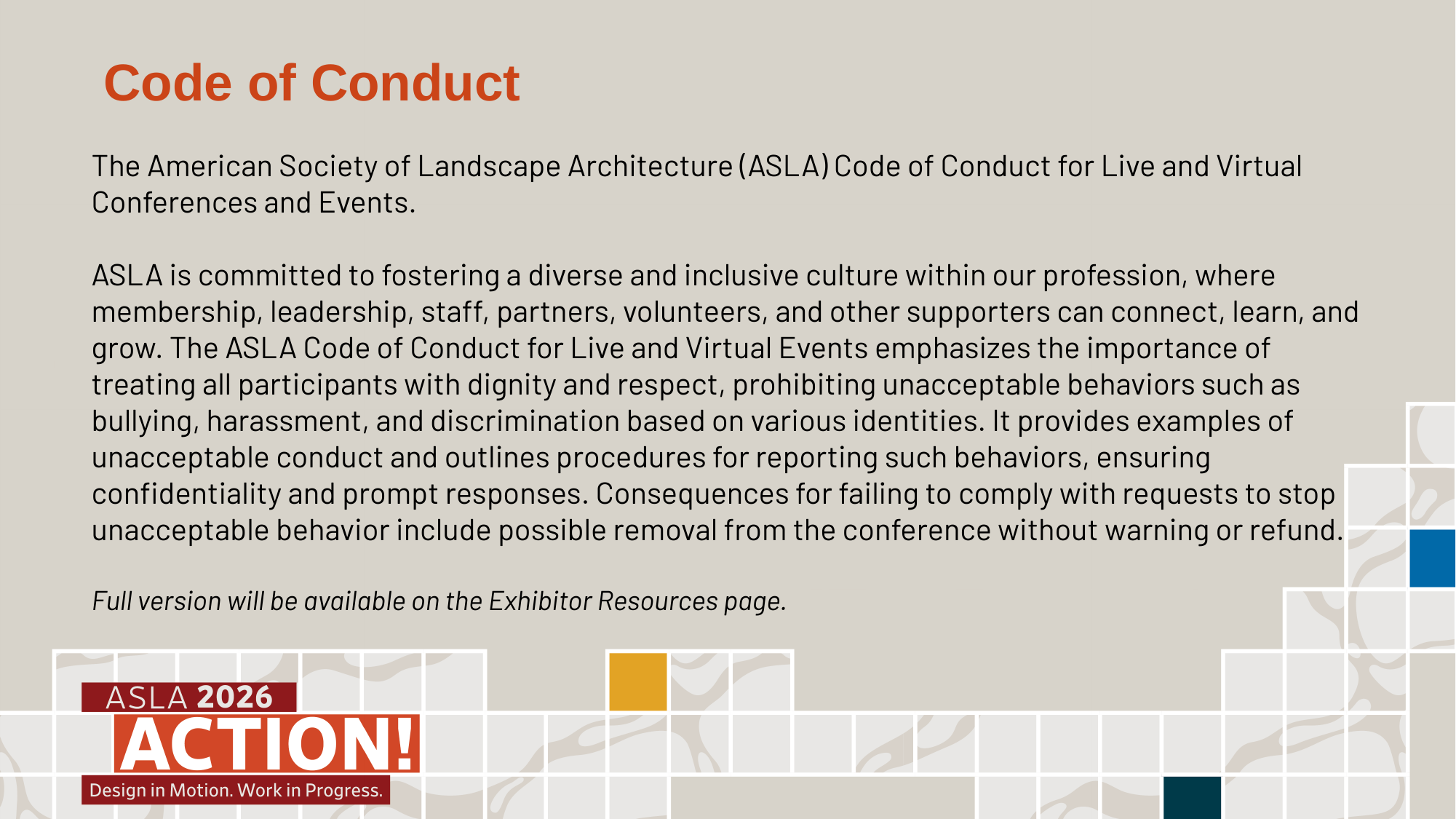

Code of Conduct
The American Society of Landscape Architecture (ASLA) Code of Conduct for Live and Virtual Conferences and Events.

ASLA is committed to fostering a diverse and inclusive culture within our profession, where membership, leadership, staff, partners, volunteers, and other supporters can connect, learn, and grow. The ASLA Code of Conduct for Live and Virtual Events emphasizes the importance of treating all participants with dignity and respect, prohibiting unacceptable behaviors such as bullying, harassment, and discrimination based on various identities. It provides examples of unacceptable conduct and outlines procedures for reporting such behaviors, ensuring confidentiality and prompt responses. Consequences for failing to comply with requests to stop unacceptable behavior include possible removal from the conference without warning or refund.

Full version will be available on the Exhibitor Resources page.